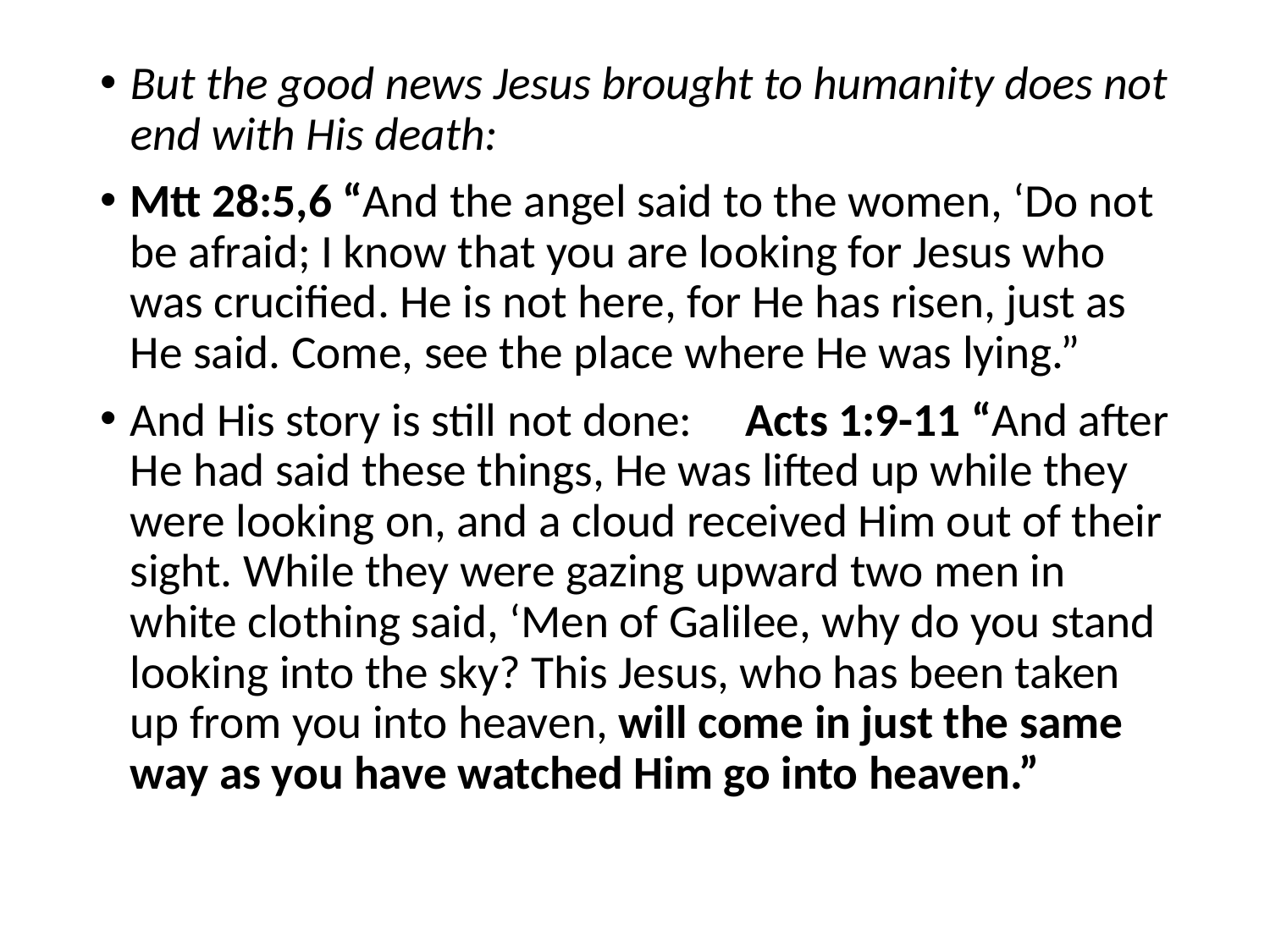

#
But the good news Jesus brought to humanity does not end with His death:
Mtt 28:5,6 “And the angel said to the women, ‘Do not be afraid; I know that you are looking for Jesus who was crucified. He is not here, for He has risen, just as He said. Come, see the place where He was lying.”
And His story is still not done:     Acts 1:9-11 “And after He had said these things, He was lifted up while they were looking on, and a cloud received Him out of their sight. While they were gazing upward two men in white clothing said, ‘Men of Galilee, why do you stand looking into the sky? This Jesus, who has been taken up from you into heaven, will come in just the same way as you have watched Him go into heaven.”